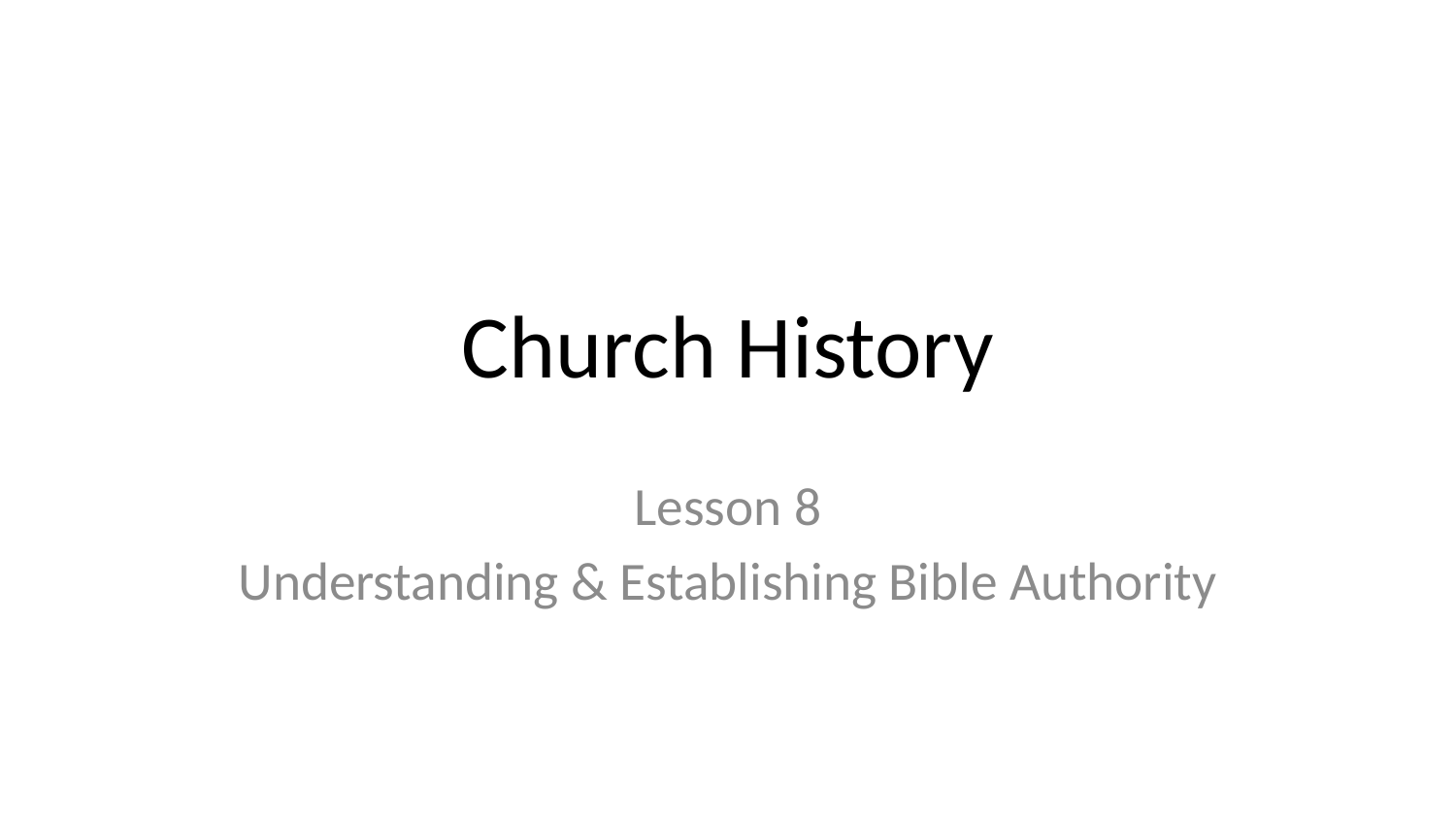

# Church History
Lesson 8
Understanding & Establishing Bible Authority